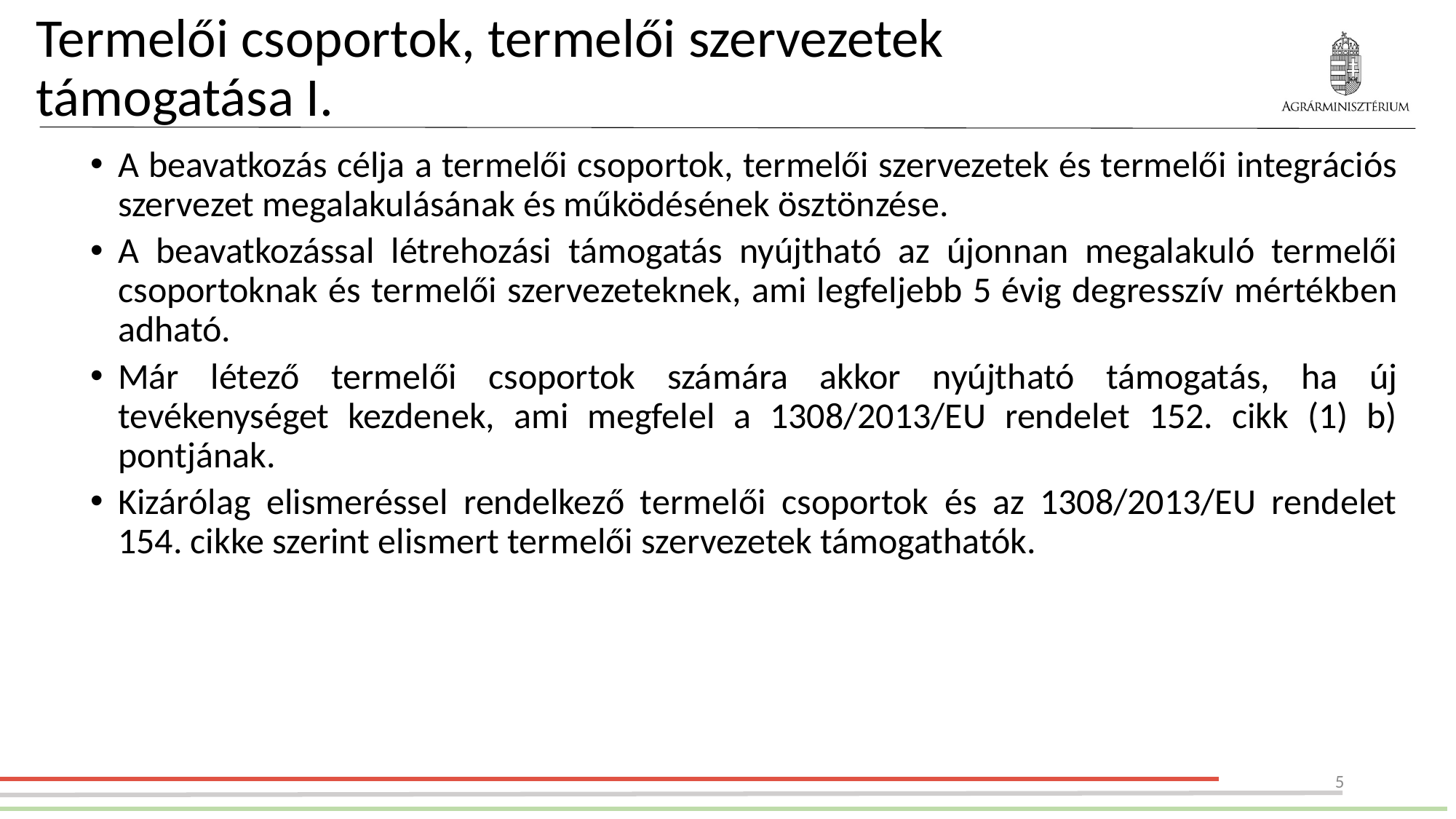

# Termelői csoportok, termelői szervezetek támogatása I.
A beavatkozás célja a termelői csoportok, termelői szervezetek és termelői integrációs szervezet megalakulásának és működésének ösztönzése.
A beavatkozással létrehozási támogatás nyújtható az újonnan megalakuló termelői csoportoknak és termelői szervezeteknek, ami legfeljebb 5 évig degresszív mértékben adható.
Már létező termelői csoportok számára akkor nyújtható támogatás, ha új tevékenységet kezdenek, ami megfelel a 1308/2013/EU rendelet 152. cikk (1) b) pontjának.
Kizárólag elismeréssel rendelkező termelői csoportok és az 1308/2013/EU rendelet 154. cikke szerint elismert termelői szervezetek támogathatók.
5